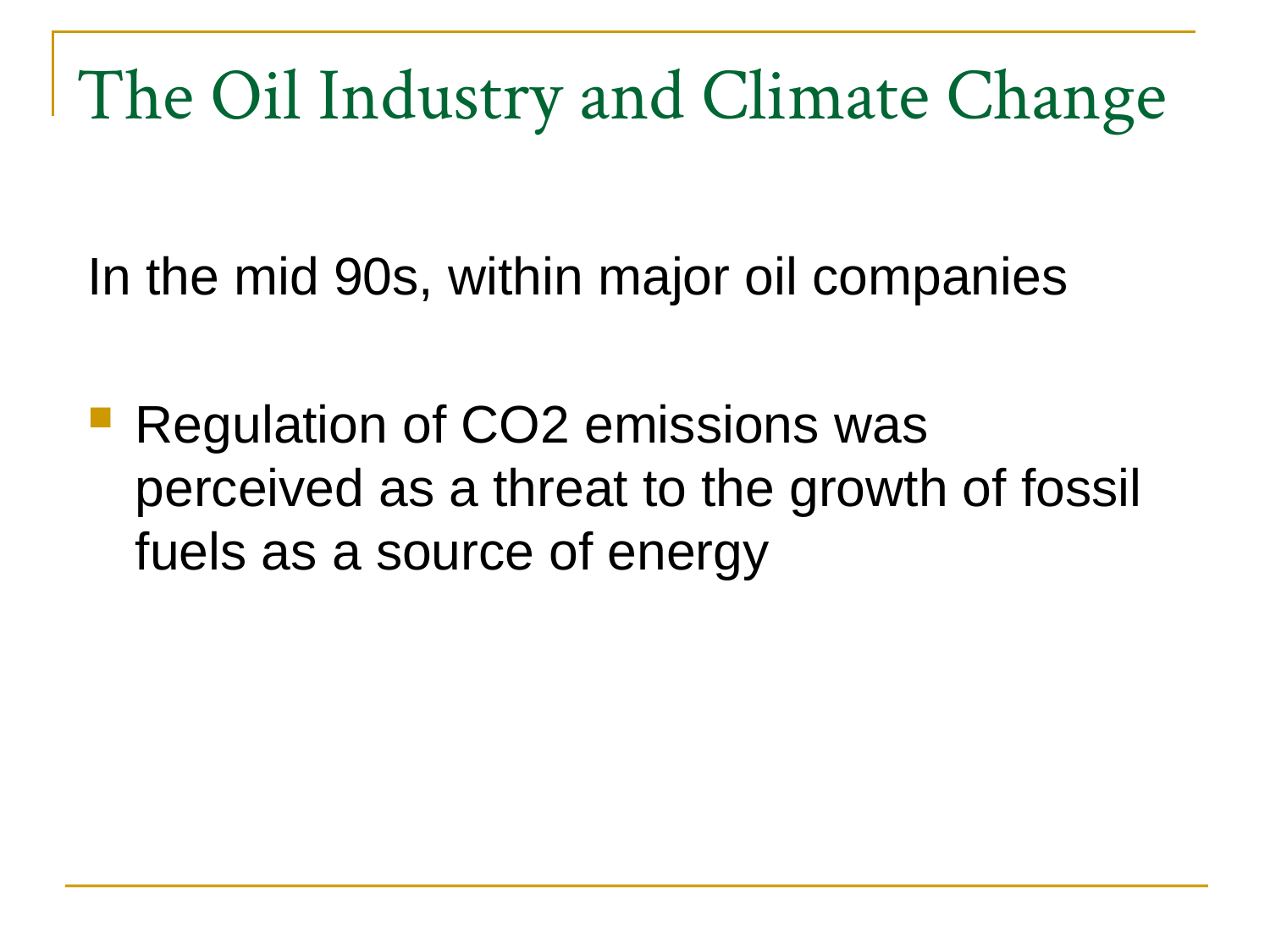

# The Oil Industry and Climate Change
In the mid 90s, within major oil companies

Regulation of CO2 emissions was perceived as a threat to the growth of fossil fuels as a source of energy